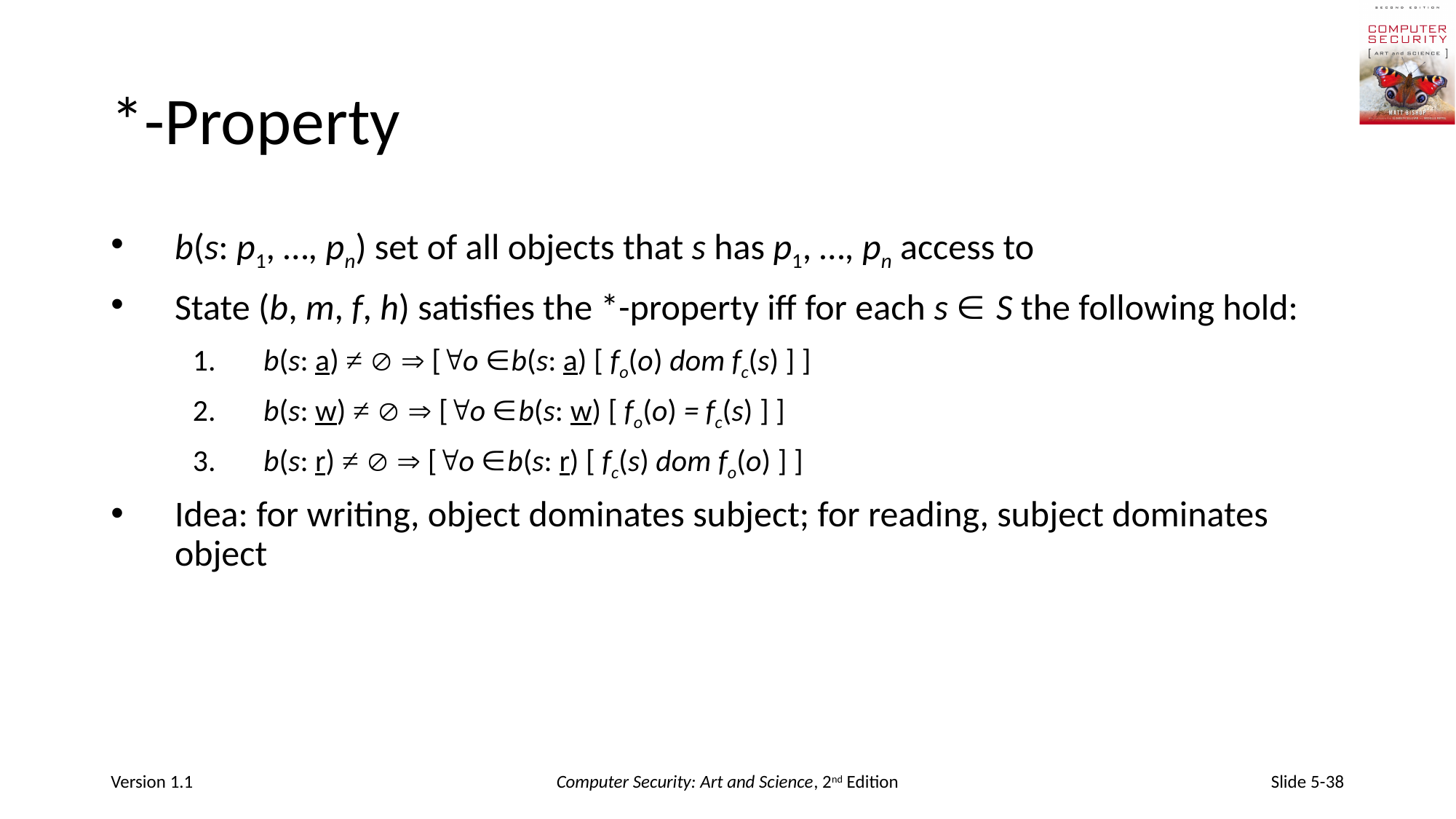

# *-Property
b(s: p1, …, pn) set of all objects that s has p1, …, pn access to
State (b, m, f, h) satisfies the *-property iff for each s ∈ S the following hold:
 b(s: a) ≠ ∅ ⇒ [∀o ∈b(s: a) [ fo(o) dom fc(s) ] ]
 b(s: w) ≠ ∅ ⇒ [∀o ∈b(s: w) [ fo(o) = fc(s) ] ]
 b(s: r) ≠ ∅ ⇒ [∀o ∈b(s: r) [ fc(s) dom fo(o) ] ]
Idea: for writing, object dominates subject; for reading, subject dominates object
Version 1.1
Computer Security: Art and Science, 2nd Edition
Slide 5-38